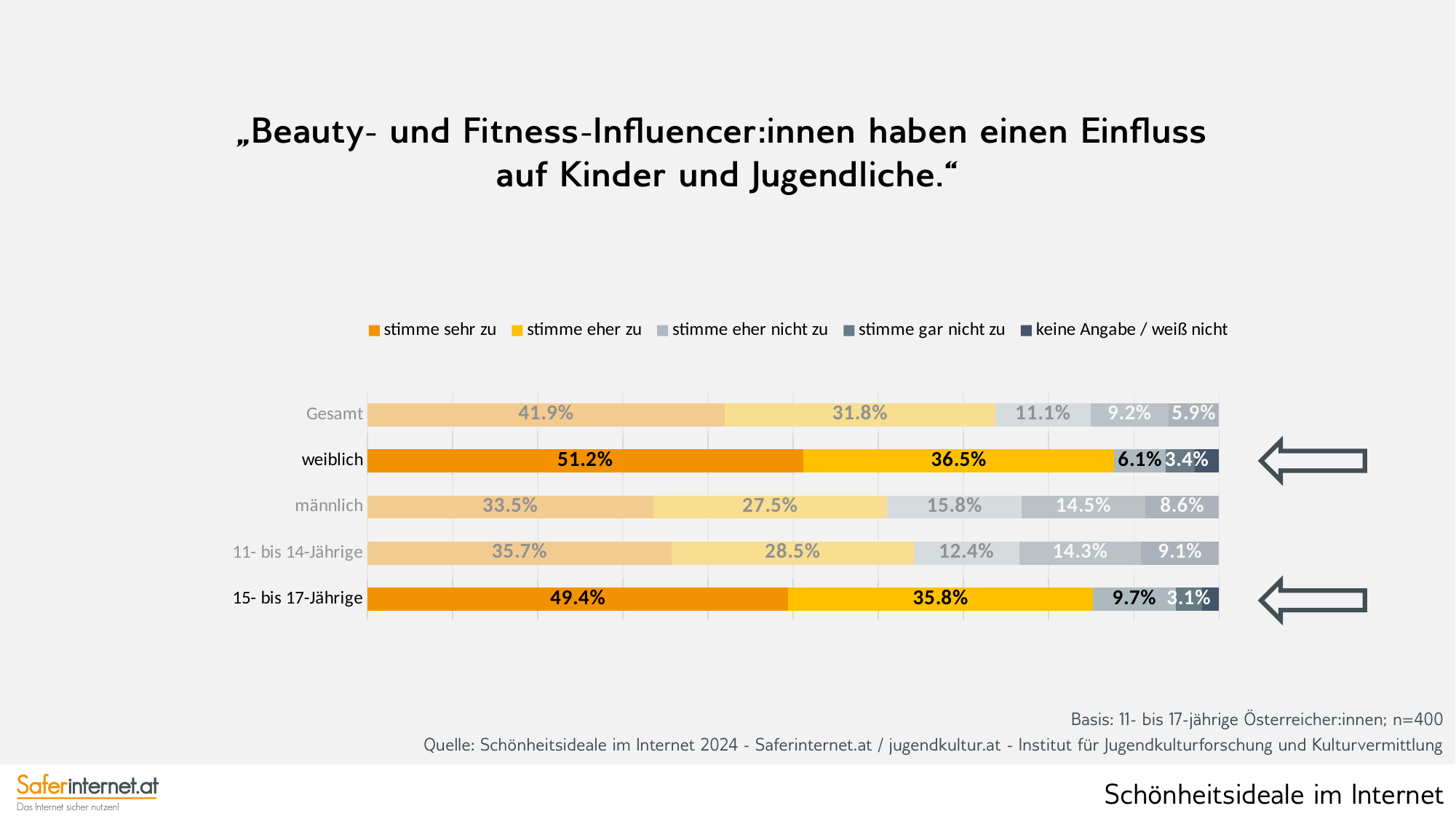

„Beauty- und Fitness-Influencer:innen haben einen Einfluss
auf Kinder und Jugendliche.“

### Chart

| Category | stimme sehr zu | stimme eher zu | stimme eher nicht zu | stimme gar nicht zu | keine Angabe / weiß nicht |
|---|---|---|---|---|---|
| höhere Bildung | 0.4859399941105853 | 0.34143853934123547 | 0.08408225653806349 | 0.051068256843557244 | 0.03747095316655752 |
| niedrige/mittlere Bildung | 0.32314688904084066 | 0.28424574905070193 | 0.15101494035179677 | 0.15150740752709507 | 0.09008501402956505 |
| 15- bis 17-Jährige | 0.49407846668093425 | 0.3580662084969363 | 0.0969572826197758 | 0.030810802444591848 | 0.020087239757761024 |
| 11- bis 14-Jährige | 0.3570533685403794 | 0.2846510233543997 | 0.12351757379145792 | 0.143321480496964 | 0.09145655381679746 |
| männlich | 0.33532784936341753 | 0.27505053127243895 | 0.15778760587363466 | 0.1453933845915095 | 0.08644062889899967 |
| weiblich | 0.511784792410219 | 0.3653134389911564 | 0.06052080651603901 | 0.03358404995317191 | 0.028796912129411937 |
| Gesamt | 0.4194354180923216 | 0.31807402234929216 | 0.11142573497893475 | 0.0920998664377211 | 0.058964958141734435 |

Basis: 11- bis 17-jährige Österreicher:innen; n=400
Quelle: Schönheitsideale im Internet 2024 - Saferinternet.at / jugendkultur.at - Institut für Jugendkulturforschung und Kulturvermittlung
Schönheitsideale im Internet